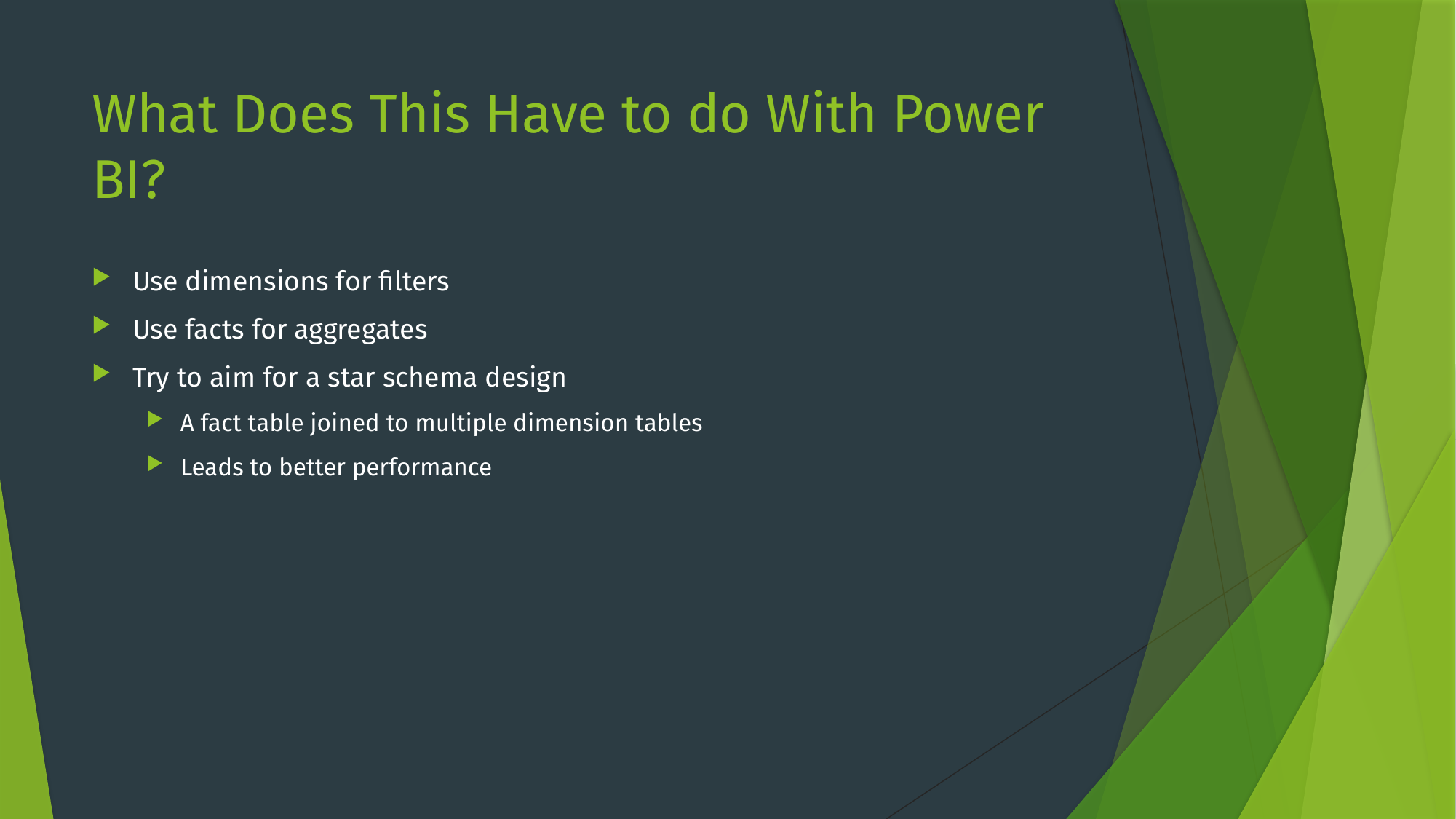

# What Does This Have to do With Power BI?
Use dimensions for filters
Use facts for aggregates
Try to aim for a star schema design
A fact table joined to multiple dimension tables
Leads to better performance